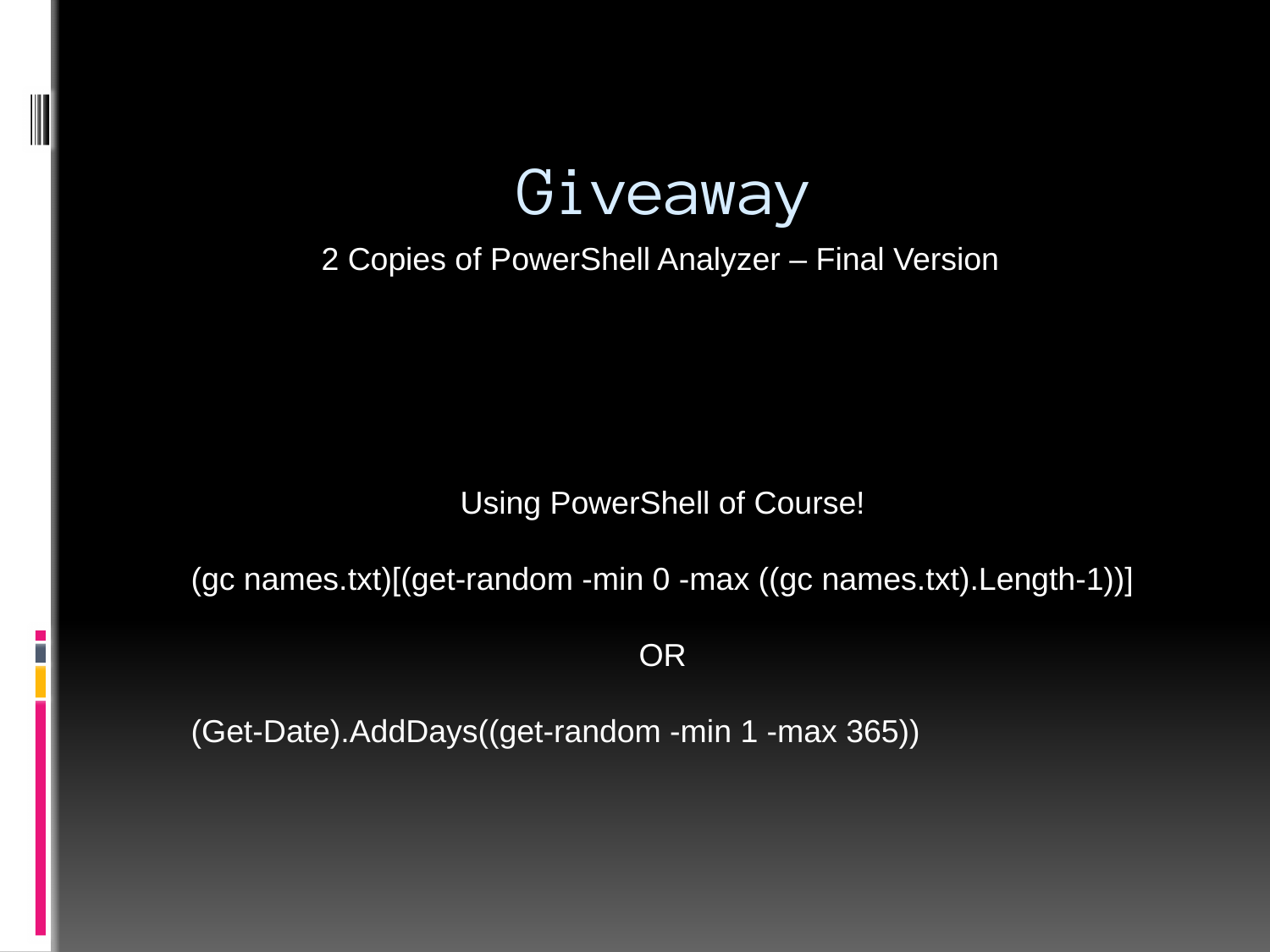

# Giveaway
2 Copies of PowerShell Analyzer – Final Version
Using PowerShell of Course!

(gc names.txt)[(get-random -min 0 -max ((gc names.txt).Length-1))]

OR

(Get-Date).AddDays((get-random -min 1 -max 365))